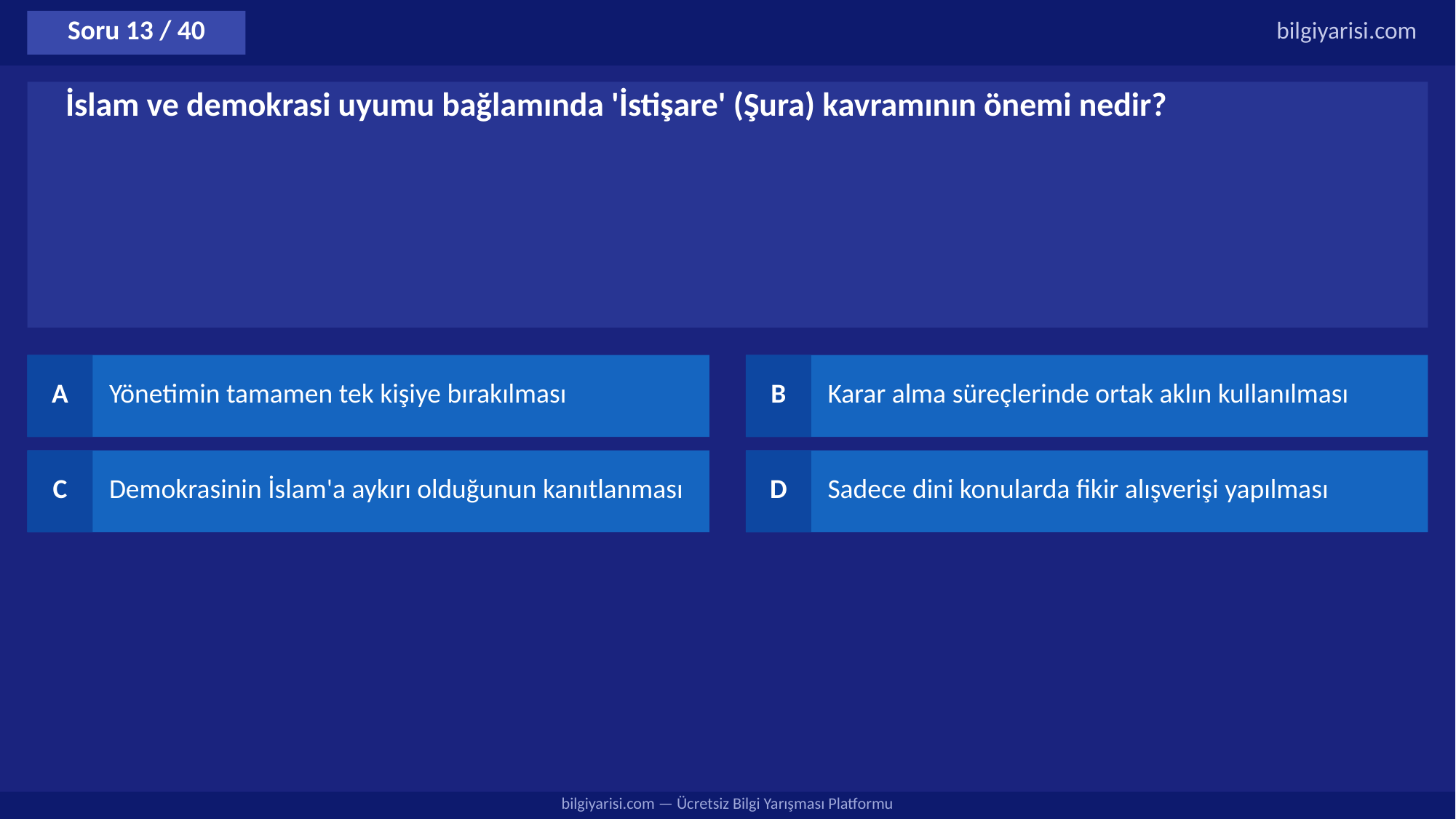

Soru 13 / 40
bilgiyarisi.com

İslam ve demokrasi uyumu bağlamında 'İstişare' (Şura) kavramının önemi nedir?

A
Yönetimin tamamen tek kişiye bırakılması

B
Karar alma süreçlerinde ortak aklın kullanılması

C
Demokrasinin İslam'a aykırı olduğunun kanıtlanması

D
Sadece dini konularda fikir alışverişi yapılması
bilgiyarisi.com — Ücretsiz Bilgi Yarışması Platformu